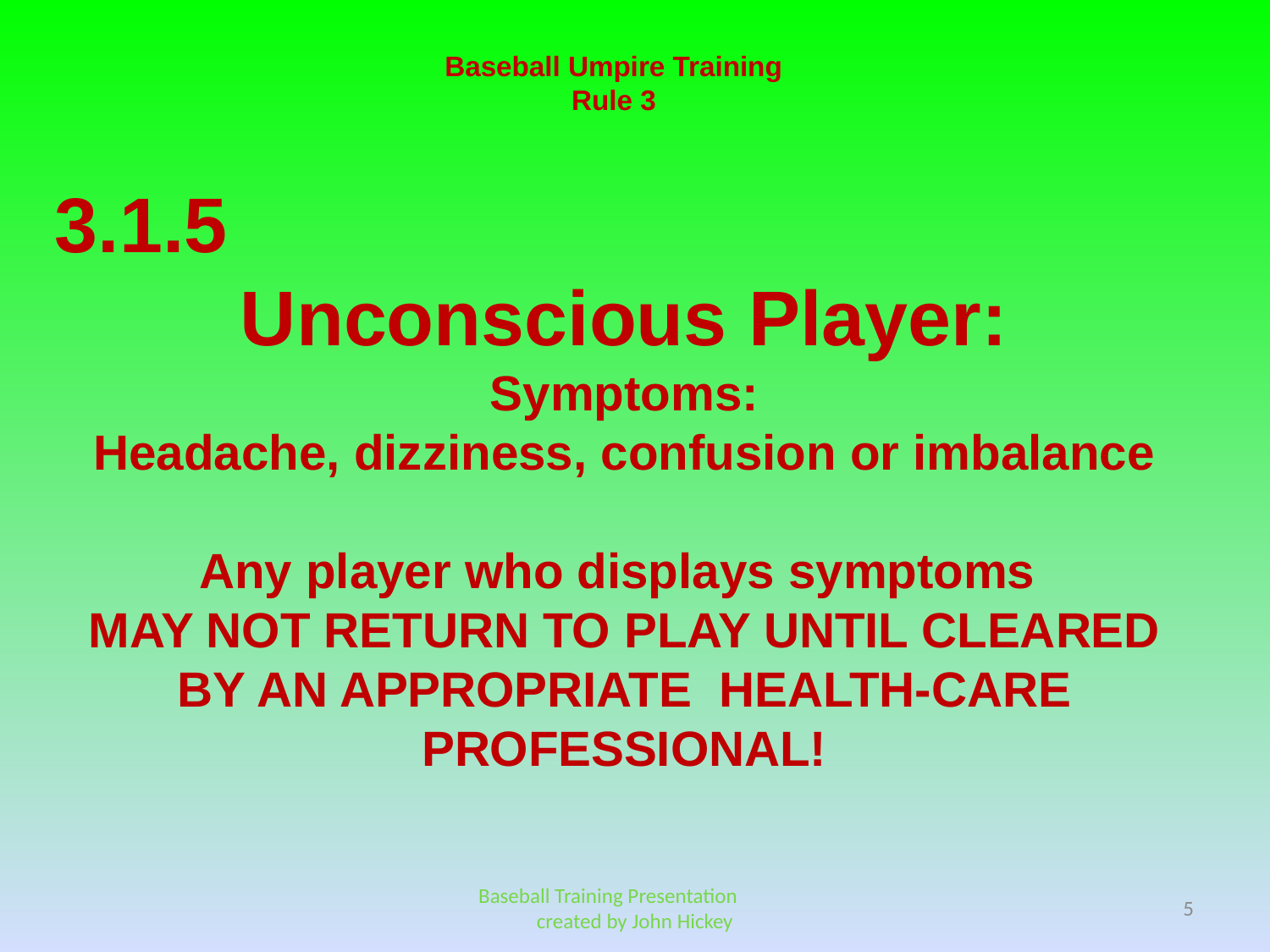

Baseball Umpire Training
Rule 3
3.1.5
Unconscious Player:
Symptoms:
Headache, dizziness, confusion or imbalance

Any player who displays symptoms
MAY NOT RETURN TO PLAY UNTIL CLEARED BY AN APPROPRIATE  HEALTH-CARE PROFESSIONAL!

Baseball Training Presentation            created by John Hickey
5